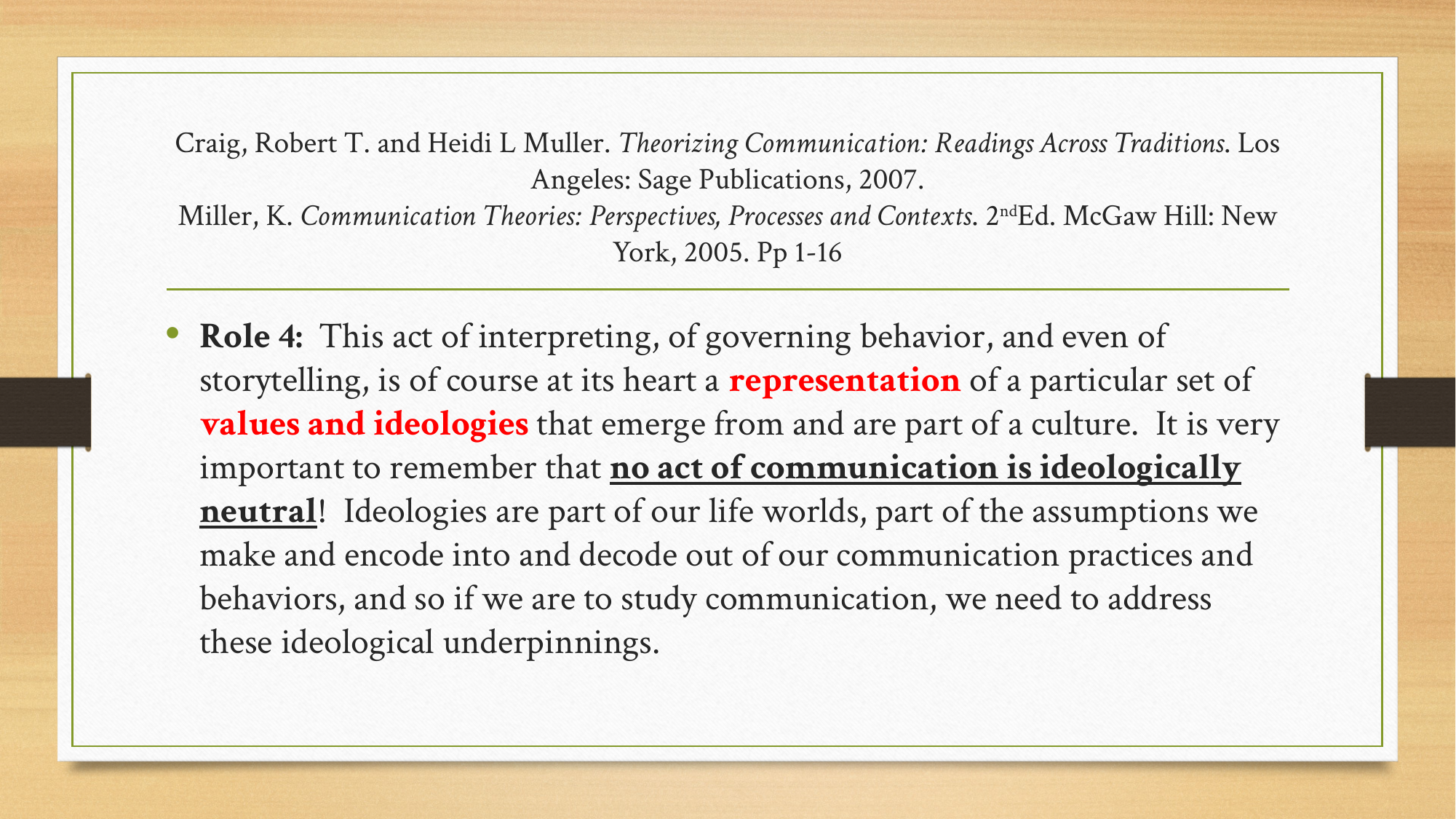

# Craig, Robert T. and Heidi L Muller. Theorizing Communication: Readings Across Traditions. Los Angeles: Sage Publications, 2007. Miller, K. Communication Theories: Perspectives, Processes and Contexts. 2ndEd. McGaw Hill: New York, 2005. Pp 1-16
Role 4:  This act of interpreting, of governing behavior, and even of storytelling, is of course at its heart a representation of a particular set of values and ideologies that emerge from and are part of a culture.  It is very important to remember that no act of communication is ideologically neutral!  Ideologies are part of our life worlds, part of the assumptions we make and encode into and decode out of our communication practices and behaviors, and so if we are to study communication, we need to address these ideological underpinnings.